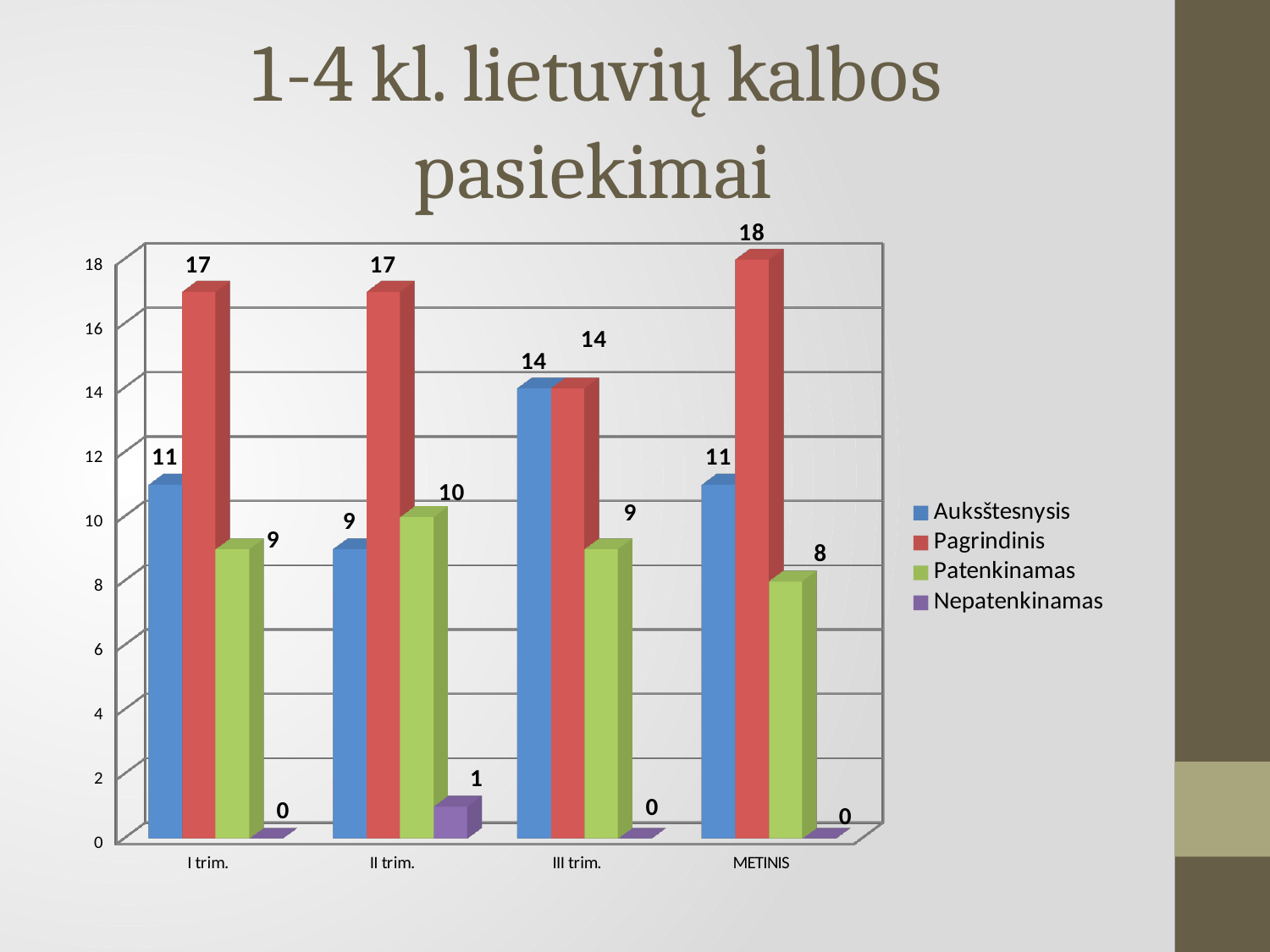

# 1-4 kl. lietuvių kalbos pasiekimai

[unsupported chart]